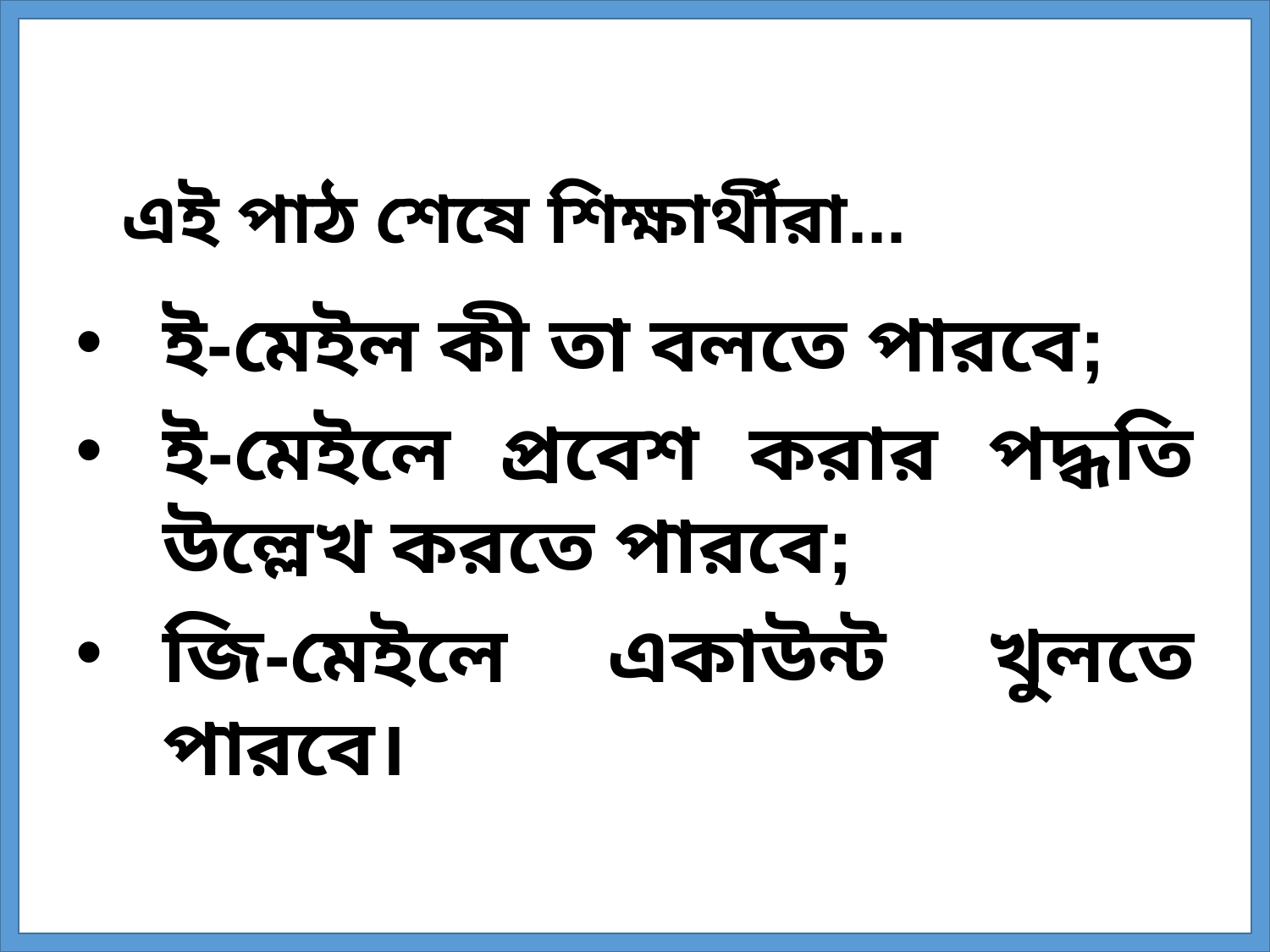

এই পাঠ শেষে শিক্ষার্থীরা...
ই-মেইল কী তা বলতে পারবে;
ই-মেইলে প্রবেশ করার পদ্ধতি উল্লেখ করতে পারবে;
জি-মেইলে একাউন্ট খুলতে পারবে।
পারবে।